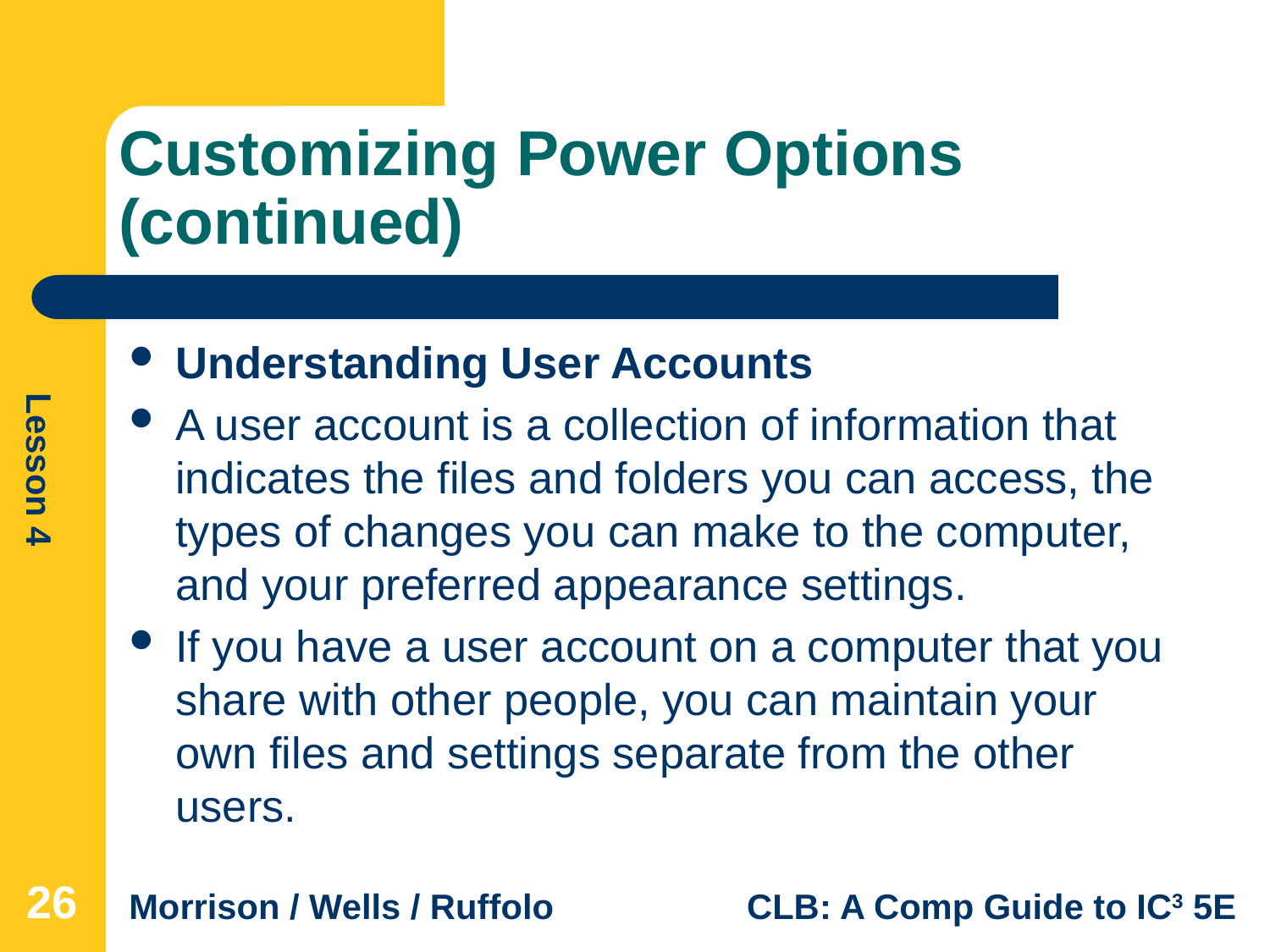

# Customizing Power Options (continued)
Understanding User Accounts
A user account is a collection of information that indicates the files and folders you can access, the types of changes you can make to the computer, and your preferred appearance settings.
If you have a user account on a computer that you share with other people, you can maintain your own files and settings separate from the other users.
26